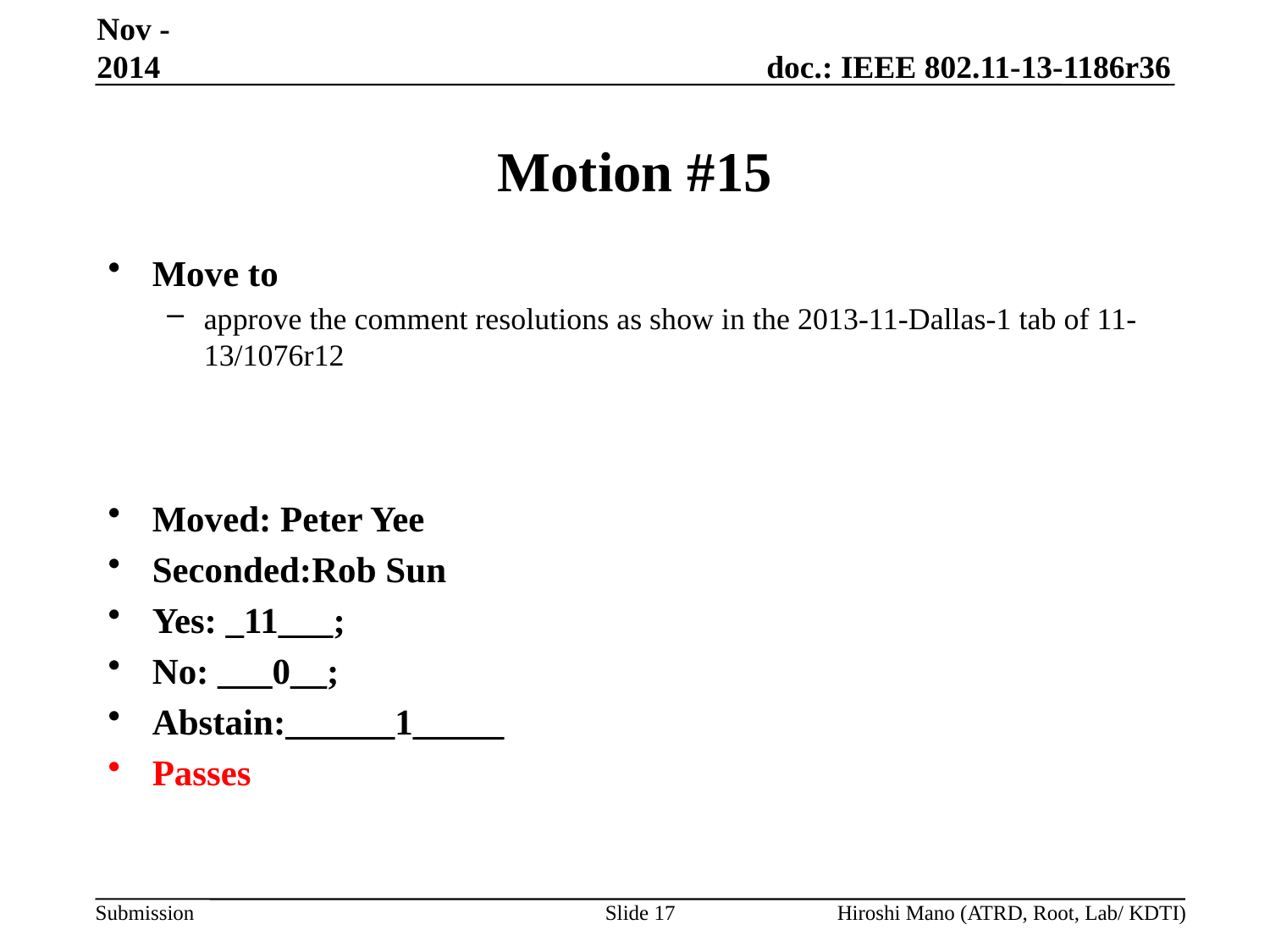

Nov -2014
# Motion #15
Move to
approve the comment resolutions as show in the 2013-11-Dallas-1 tab of 11-13/1076r12

Moved: Peter Yee
Seconded:Rob Sun
Yes: _11___;
No: ___0__;
Abstain:______1_____
Passes

Slide 17
Hiroshi Mano (ATRD, Root, Lab/ KDTI)